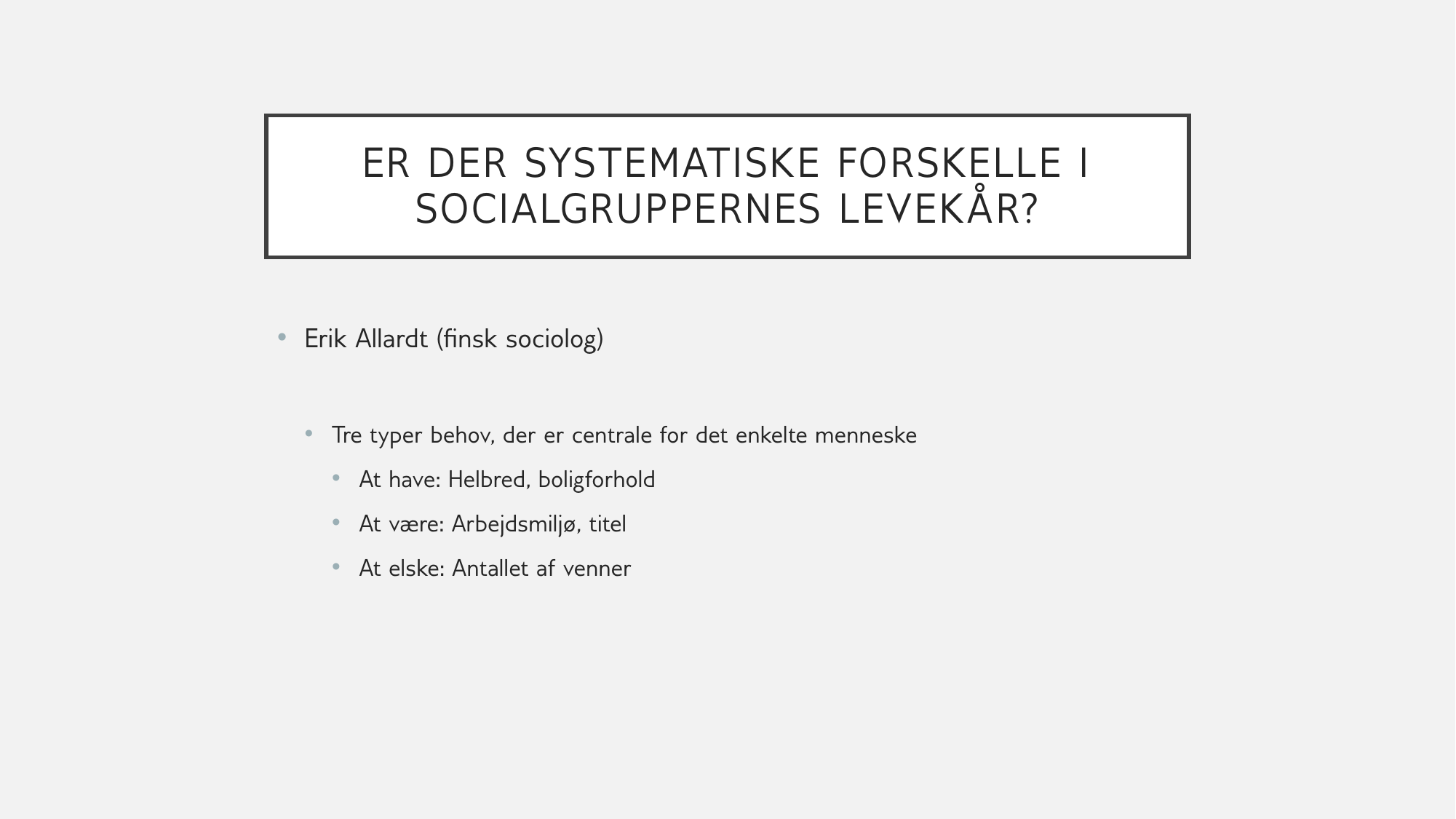

# Er der systematiske forskelle i socialgruppernes levekår?
Erik Allardt (finsk sociolog)

Tre typer behov, der er centrale for det enkelte menneske
At have: Helbred, boligforhold
At være: Arbejdsmiljø, titel
At elske: Antallet af venner